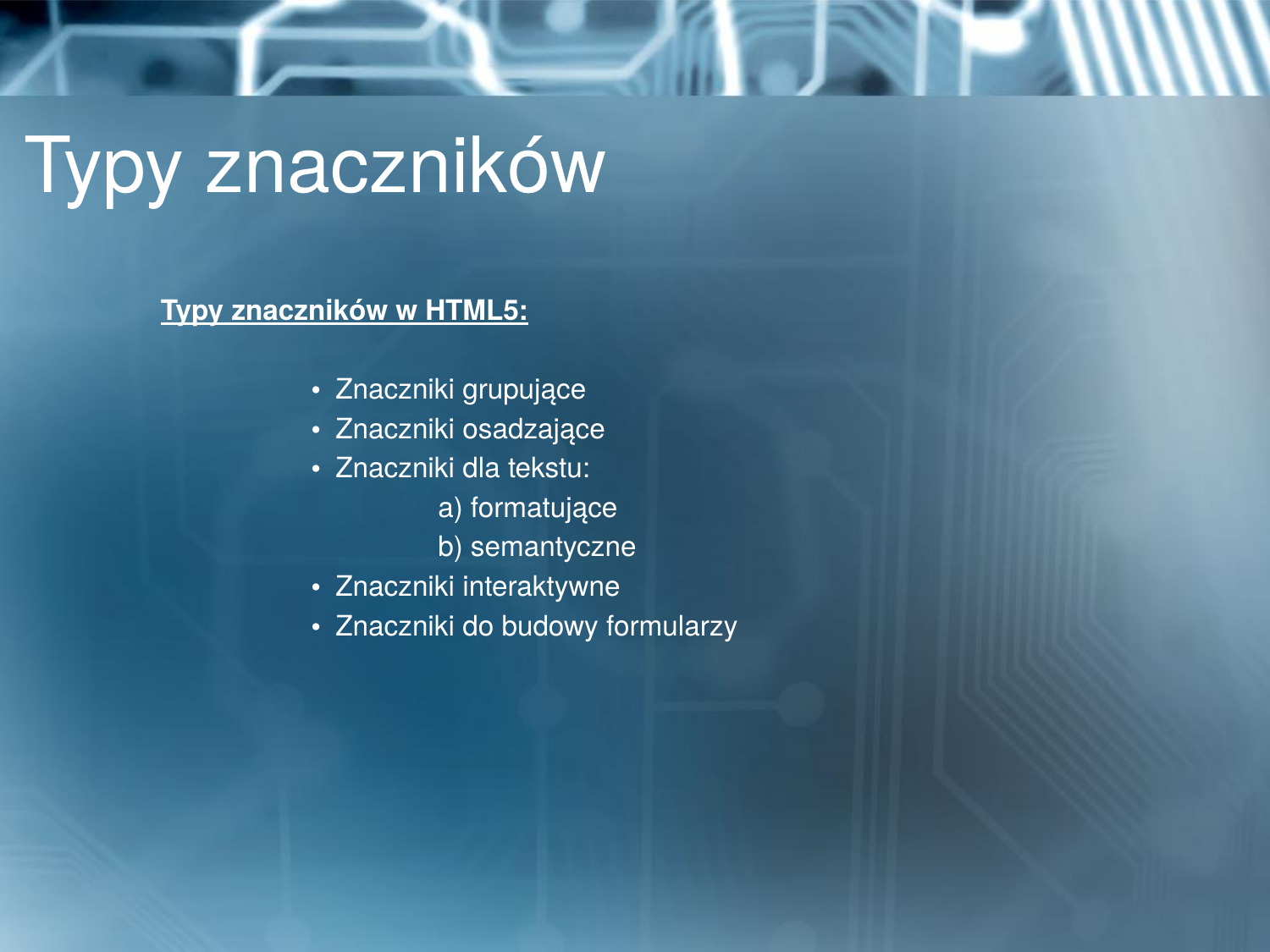

# Typy znaczników
Typy znaczników w HTML5:

Znaczniki grupujące
Znaczniki osadzające
Znaczniki dla tekstu:
	a) formatujące
	b) semantyczne
Znaczniki interaktywne
Znaczniki do budowy formularzy